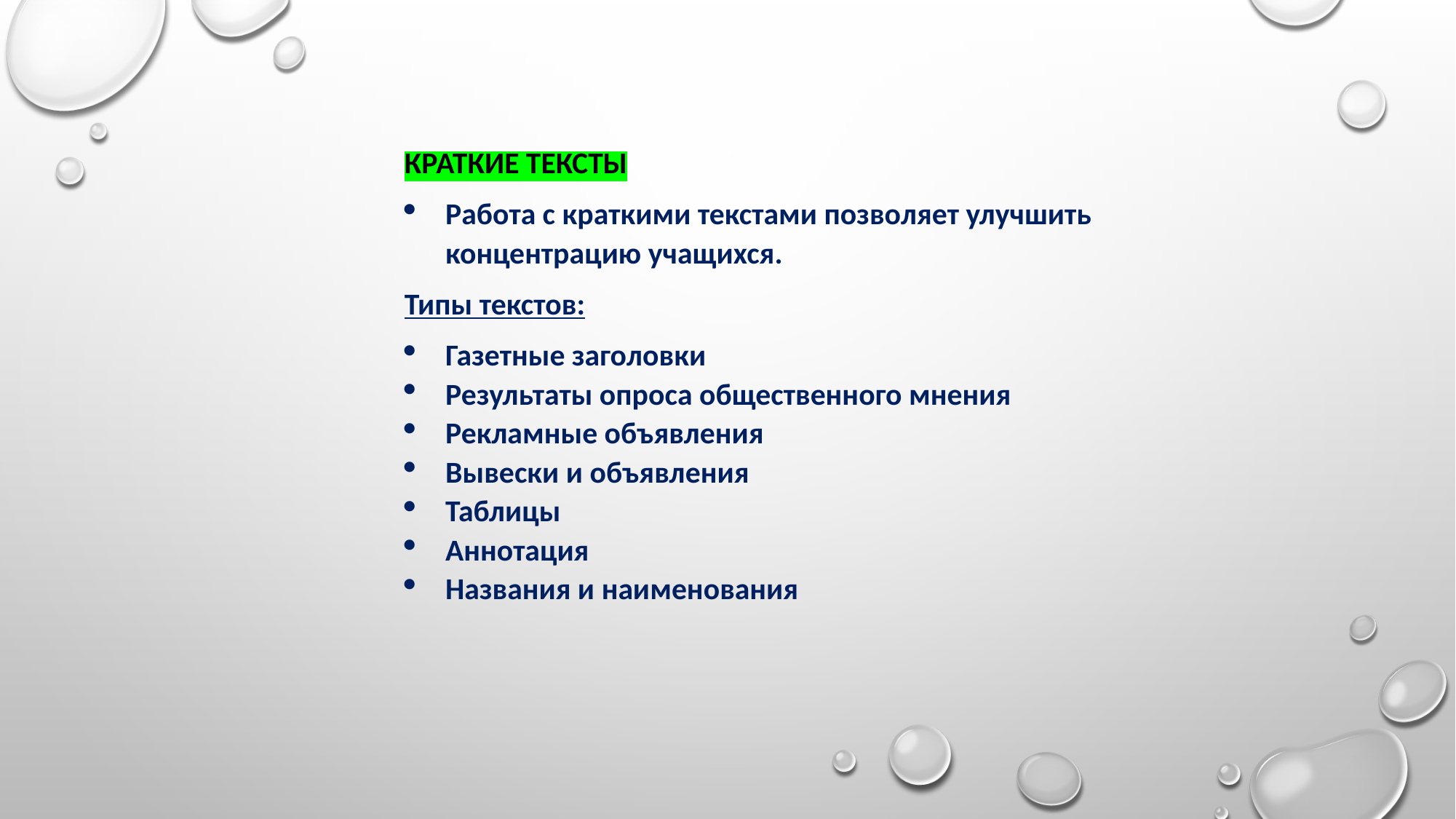

КРАТКИЕ ТЕКСТЫ
Работа с краткими текстами позволяет улучшить концентрацию учащихся.
Типы текстов:
Газетные заголовки
Результаты опроса общественного мнения
Рекламные объявления
Вывески и объявления
Таблицы
Аннотация
Названия и наименования